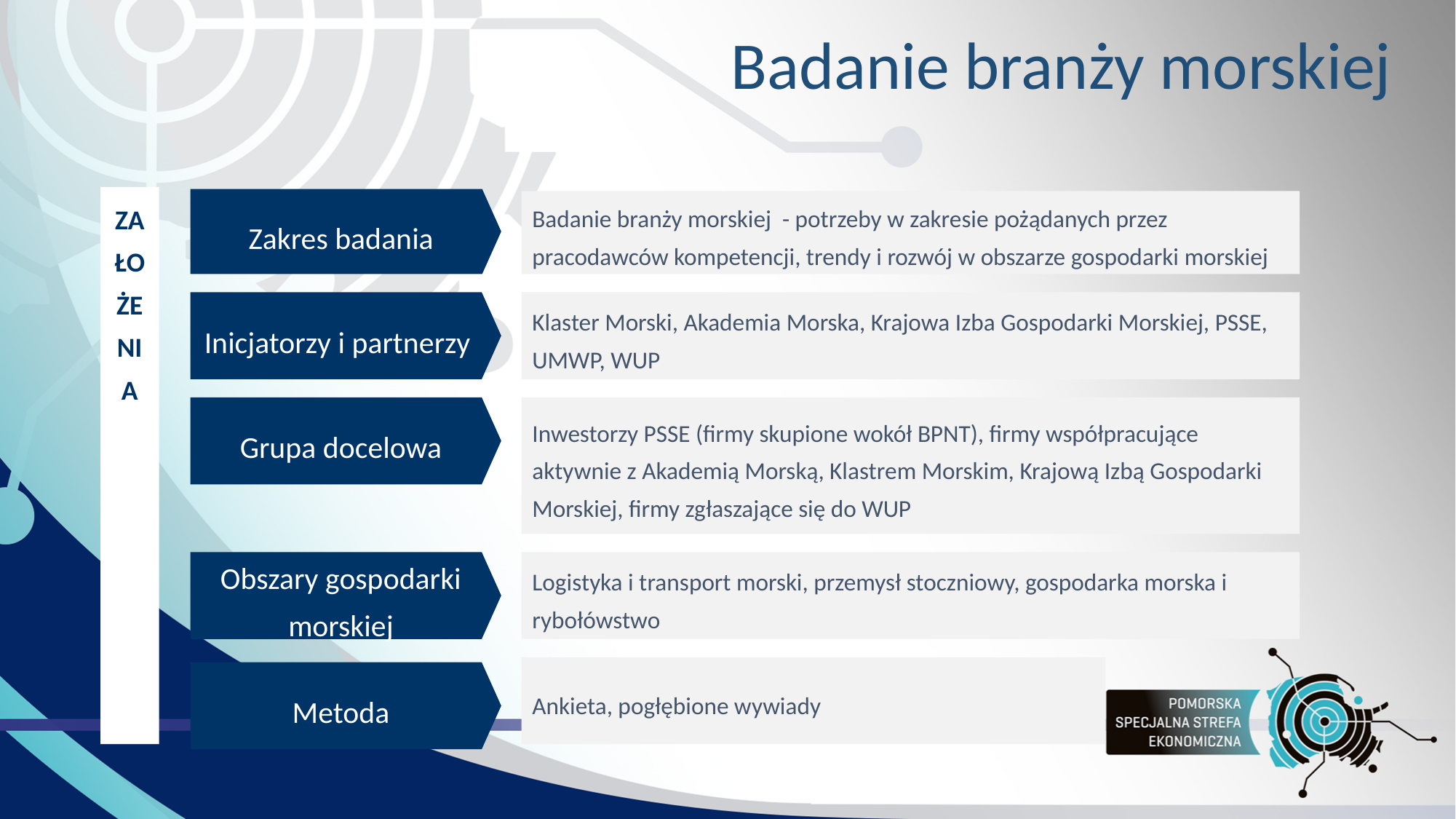

# Badanie branży morskiej
ZAŁOŻENIA
Zakres badania
Badanie branży morskiej  - potrzeby w zakresie pożądanych przez pracodawców kompetencji, trendy i rozwój w obszarze gospodarki morskiej
Inicjatorzy i partnerzy
Klaster Morski, Akademia Morska, Krajowa Izba Gospodarki Morskiej, PSSE, UMWP, WUP
Grupa docelowa
Inwestorzy PSSE (firmy skupione wokół BPNT), firmy współpracujące aktywnie z Akademią Morską, Klastrem Morskim, Krajową Izbą Gospodarki Morskiej, firmy zgłaszające się do WUP
Obszary gospodarki morskiej
Logistyka i transport morski, przemysł stoczniowy, gospodarka morska i rybołówstwo
Ankieta, pogłębione wywiady
Metoda